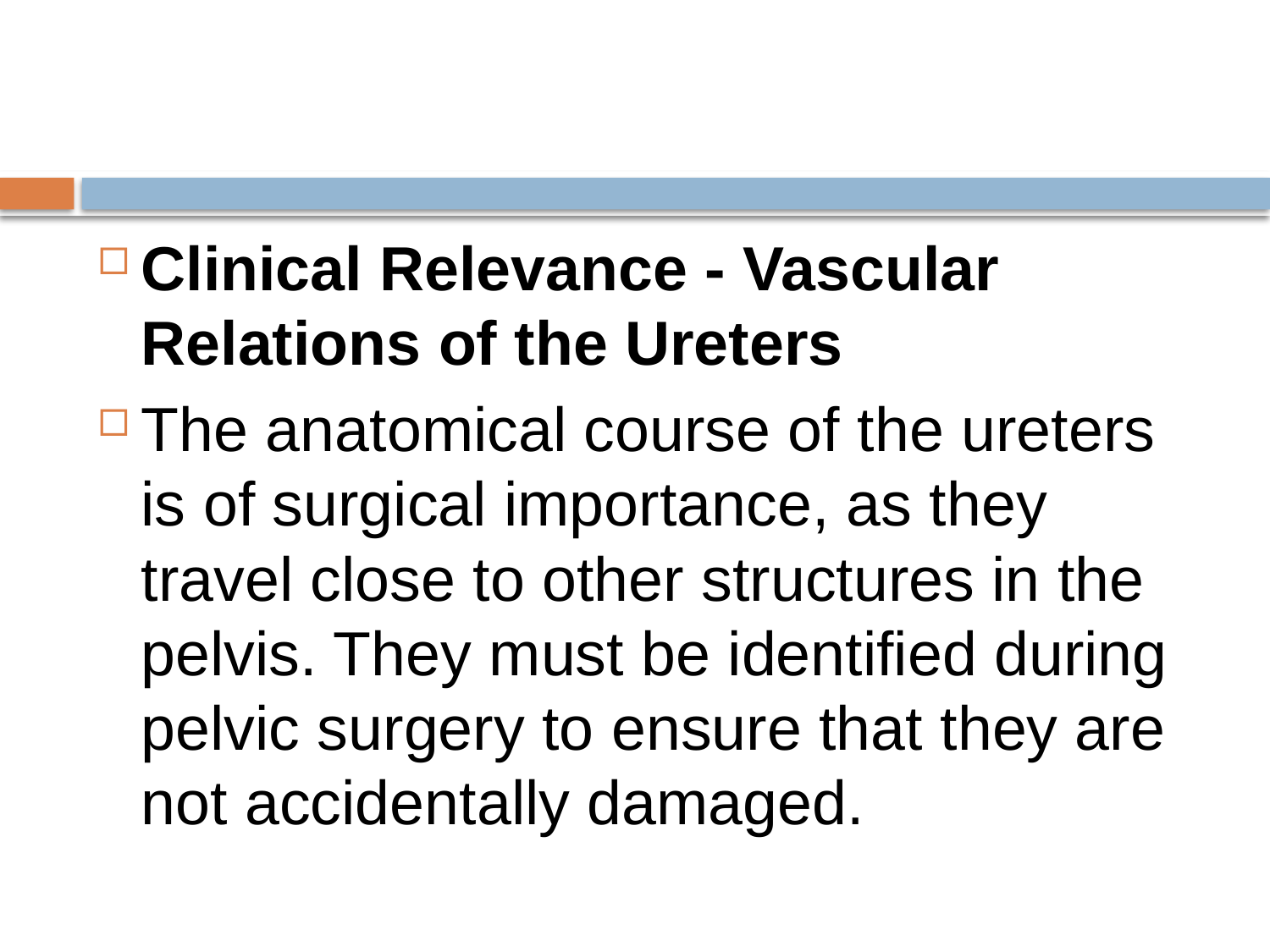

#
Clinical Relevance - Vascular Relations of the Ureters
The anatomical course of the ureters is of surgical importance, as they travel close to other structures in the pelvis. They must be identified during pelvic surgery to ensure that they are not accidentally damaged.